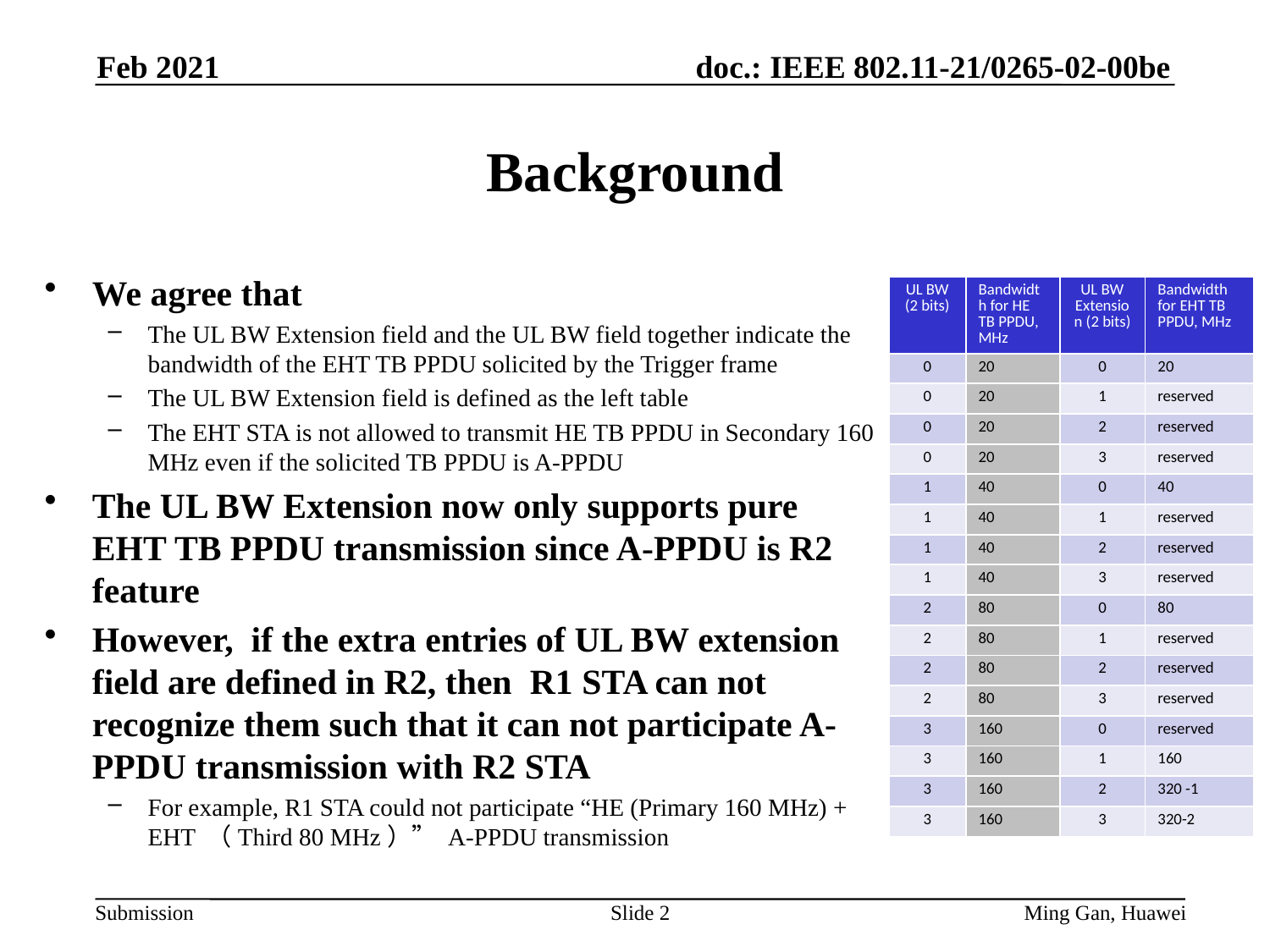

Feb 2021
# Background
We agree that
The UL BW Extension field and the UL BW field together indicate the bandwidth of the EHT TB PPDU solicited by the Trigger frame
The UL BW Extension field is defined as the left table
The EHT STA is not allowed to transmit HE TB PPDU in Secondary 160 MHz even if the solicited TB PPDU is A-PPDU
The UL BW Extension now only supports pure EHT TB PPDU transmission since A-PPDU is R2 feature
However,  if the extra entries of UL BW extension field are defined in R2, then  R1 STA can not recognize them such that it can not participate A-PPDU transmission with R2 STA
For example, R1 STA could not participate “HE (Primary 160 MHz) + EHT （Third 80 MHz）” A-PPDU transmission

| UL BW (2 bits) | Bandwidth for HE TB PPDU, MHz | UL BW Extension (2 bits) | Bandwidth for EHT TB PPDU, MHz |
| --- | --- | --- | --- |
| 0 | 20 | 0 | 20 |
| 0 | 20 | 1 | reserved |
| 0 | 20 | 2 | reserved |
| 0 | 20 | 3 | reserved |
| 1 | 40 | 0 | 40 |
| 1 | 40 | 1 | reserved |
| 1 | 40 | 2 | reserved |
| 1 | 40 | 3 | reserved |
| 2 | 80 | 0 | 80 |
| 2 | 80 | 1 | reserved |
| 2 | 80 | 2 | reserved |
| 2 | 80 | 3 | reserved |
| 3 | 160 | 0 | reserved |
| 3 | 160 | 1 | 160 |
| 3 | 160 | 2 | 320 -1 |
| 3 | 160 | 3 | 320-2 |
Slide 2
Ming Gan, Huawei